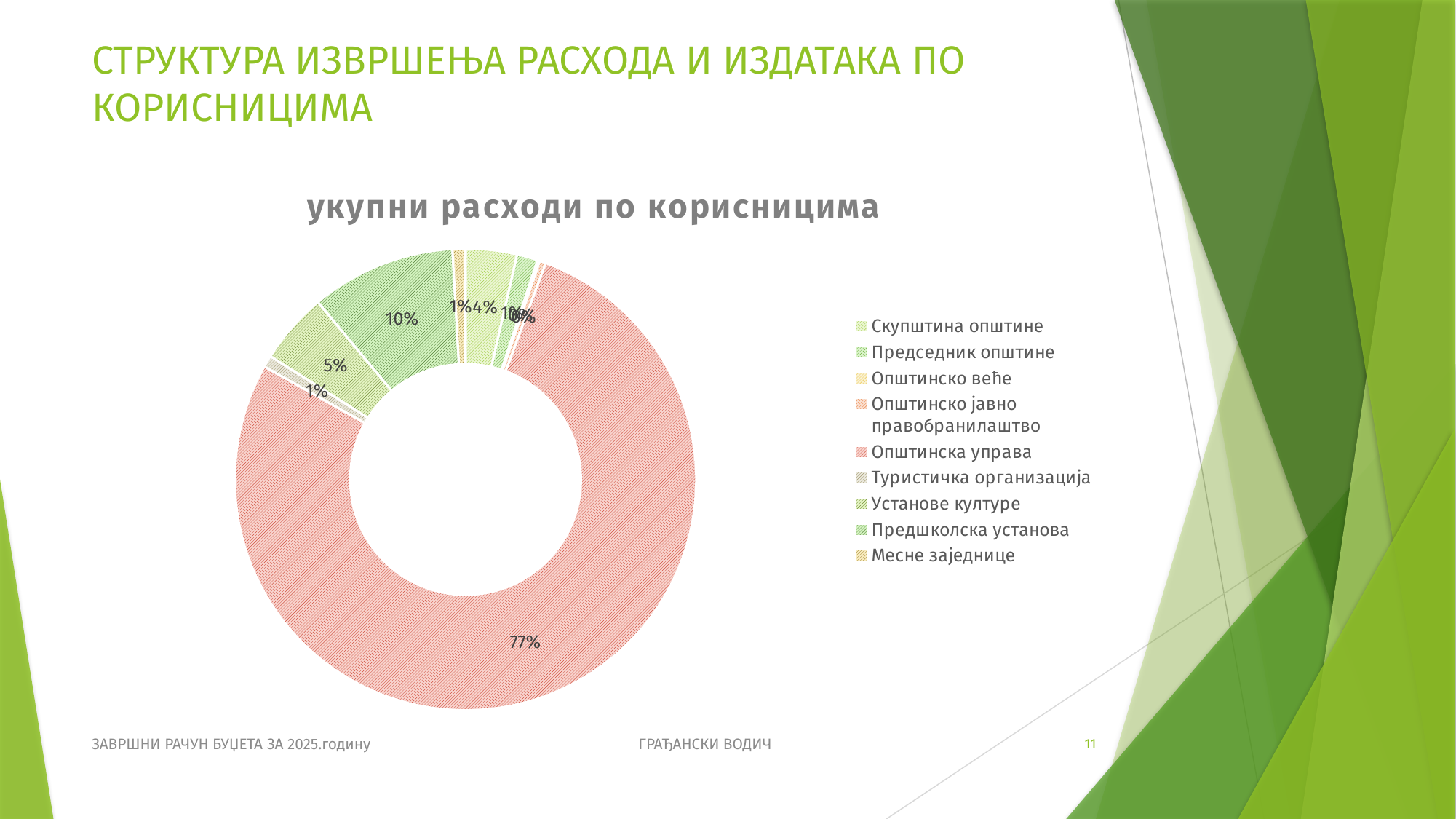

# СТРУКТУРА ИЗВРШЕЊА РАСХОДА И ИЗДАТАКА ПО КОРИСНИЦИМА

### Chart: укупни расходи по корисницима

| Category | Проценат извршења |
|---|---|
| Скупштина општине | 3.5922244796404024 |
| Председник општине | 1.465546952912884 |
| Општинско веће | 0.15541794231128192 |
| Општинско јавно правобранилаштво | 0.43921800232861696 |
| Општинска управа | 77.48396084176325 |
| Туристичка организација | 0.823442338169673 |
| Установе културе | 4.9867979007078596 |
| Предшколска установа | 10.142410193263718 |
| Месне заједнице | 0.9109813489023214 |
ЗАВРШНИ РАЧУН БУЏЕТА ЗА 2025.годину                                                                   ГРАЂАНСКИ ВОДИЧ
11